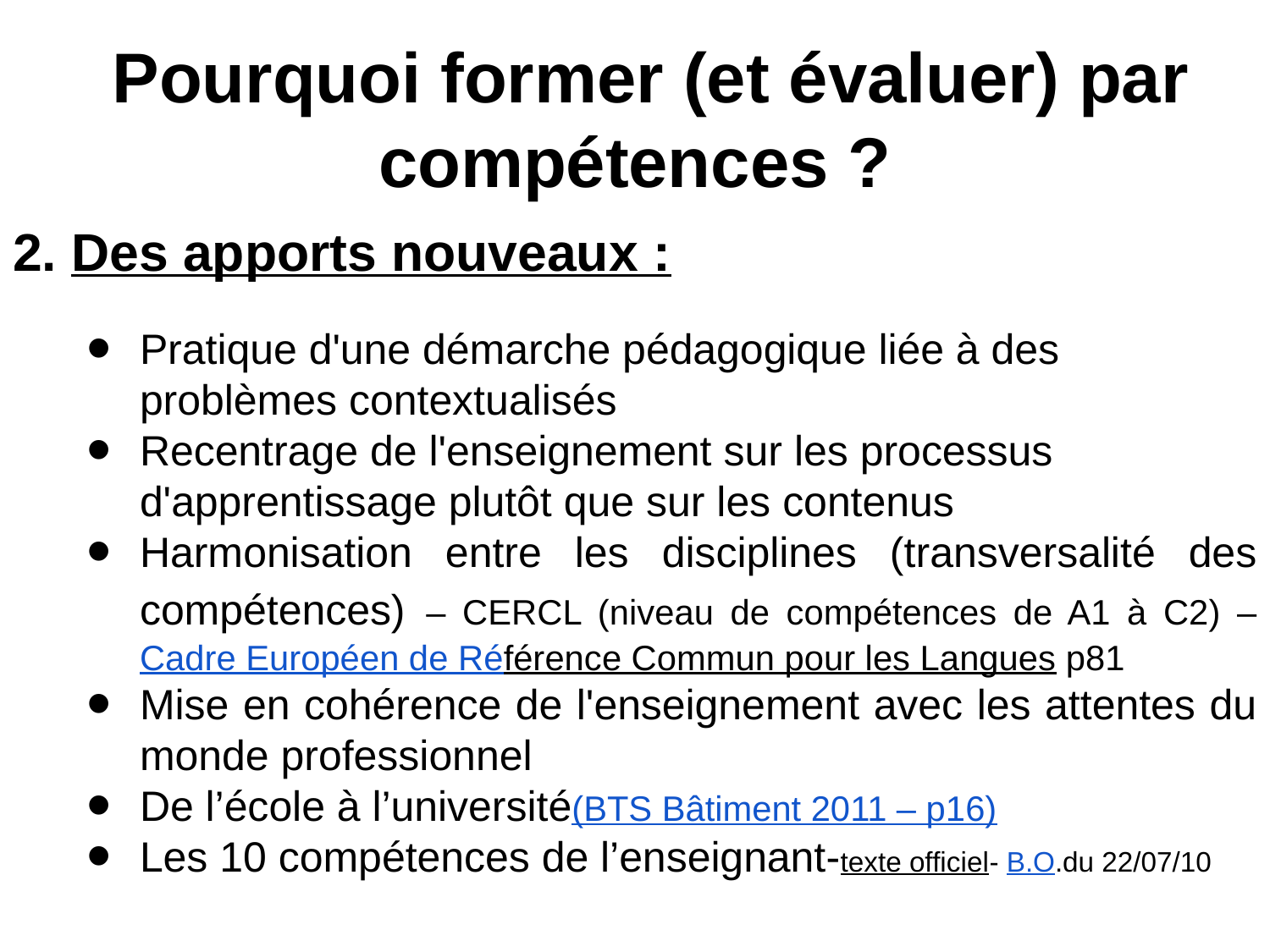

# Pourquoi former (et évaluer) par compétences ?
2. Des apports nouveaux :

Pratique d'une démarche pédagogique liée à des problèmes contextualisés
Recentrage de l'enseignement sur les processus d'apprentissage plutôt que sur les contenus
Harmonisation entre les disciplines (transversalité des compétences) – CERCL (niveau de compétences de A1 à C2) – Cadre Européen de Référence Commun pour les Langues p81
Mise en cohérence de l'enseignement avec les attentes du monde professionnel
De l’école à l’université(BTS Bâtiment 2011 – p16)
Les 10 compétences de l’enseignant-texte officiel- B.O.du 22/07/10